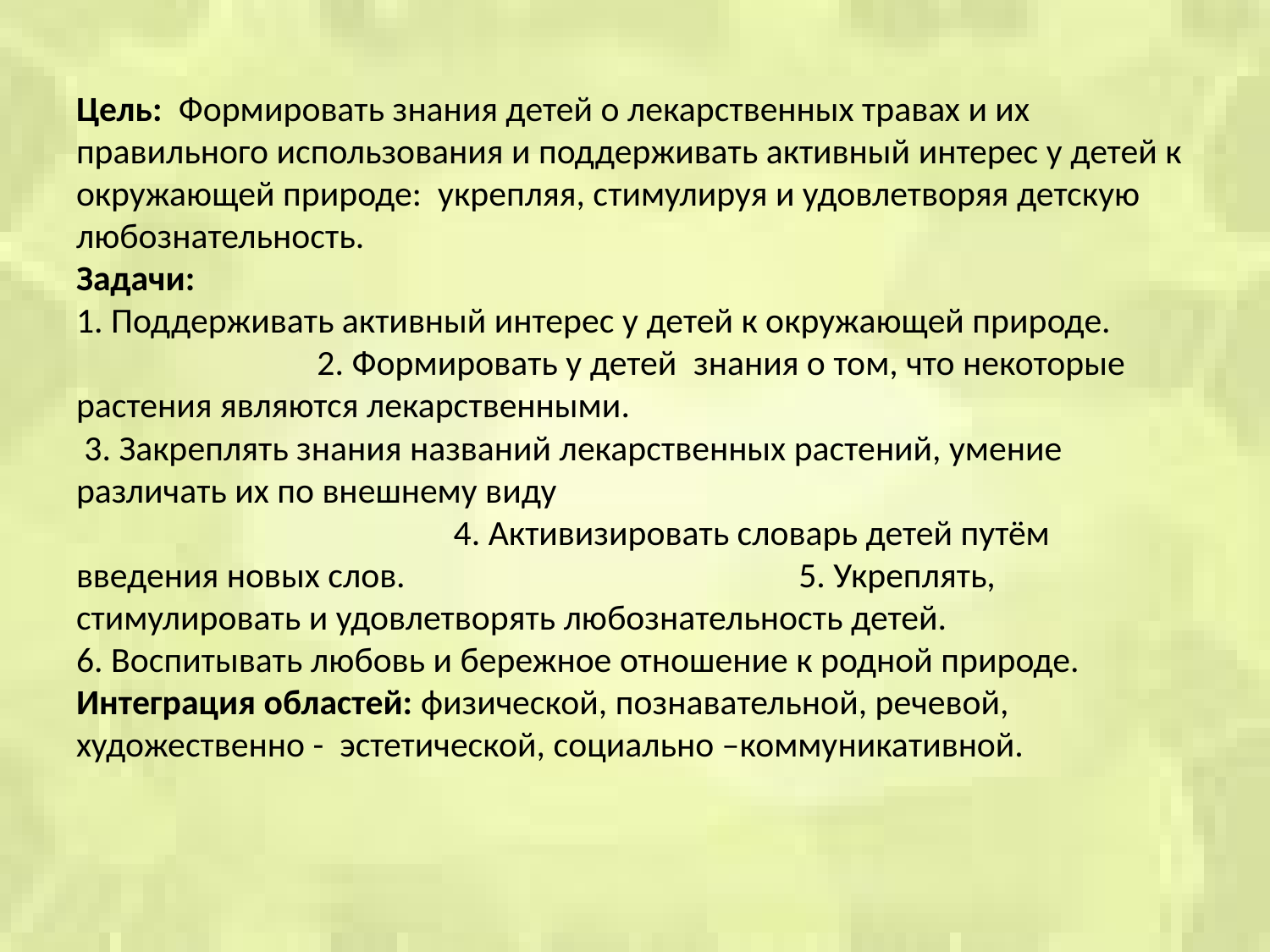

# Цель:  Формировать знания детей о лекарственных травах и их правильного использования и поддерживать активный интерес у детей к окружающей природе:  укрепляя, стимулируя и удовлетворяя детскую любознательность. Задачи: 1. Поддерживать активный интерес у детей к окружающей природе.                                         2. Формировать у детей  знания о том, что некоторые растения являются лекарственными. 3. Закреплять знания названий лекарственных растений, умение различать их по внешнему виду                                                                                                                               4. Активизировать словарь детей путём введения новых слов.                                                 5. Укреплять, стимулировать и удовлетворять любознательность детей.                               6. Воспитывать любовь и бережное отношение к родной природе. Интеграция областей: физической, познавательной, речевой, художественно -  эстетической, социально –коммуникативной.